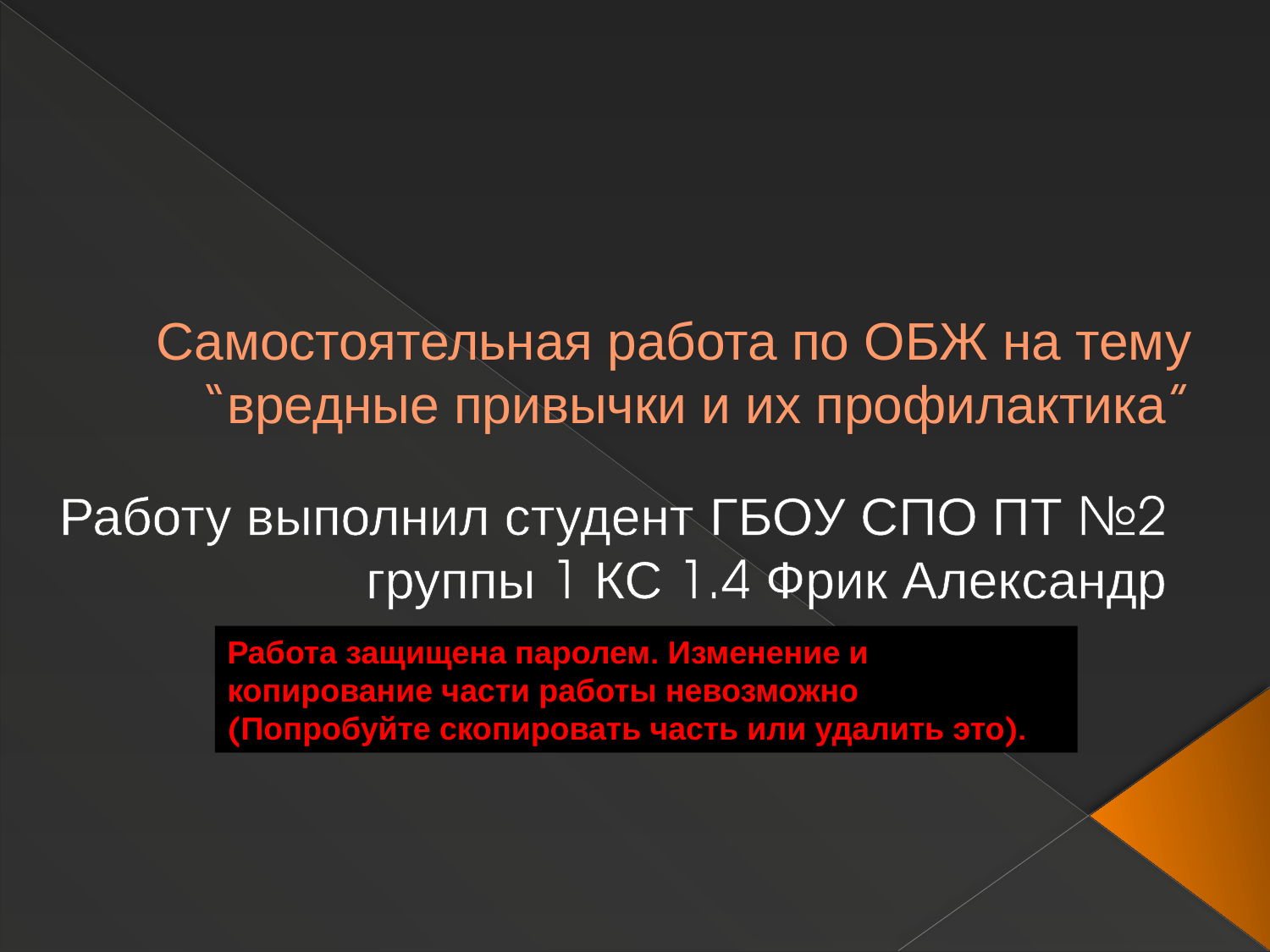

# Самостоятельная работа по ОБЖ на тему “вредные привычки и их профилактика”
Работу выполнил студент ГБОУ СПО ПТ №2 группы 1 КС 1.4 Фрик Александр

Работа защищена паролем. Изменение и копирование части работы невозможно
(Попробуйте скопировать часть или удалить это).